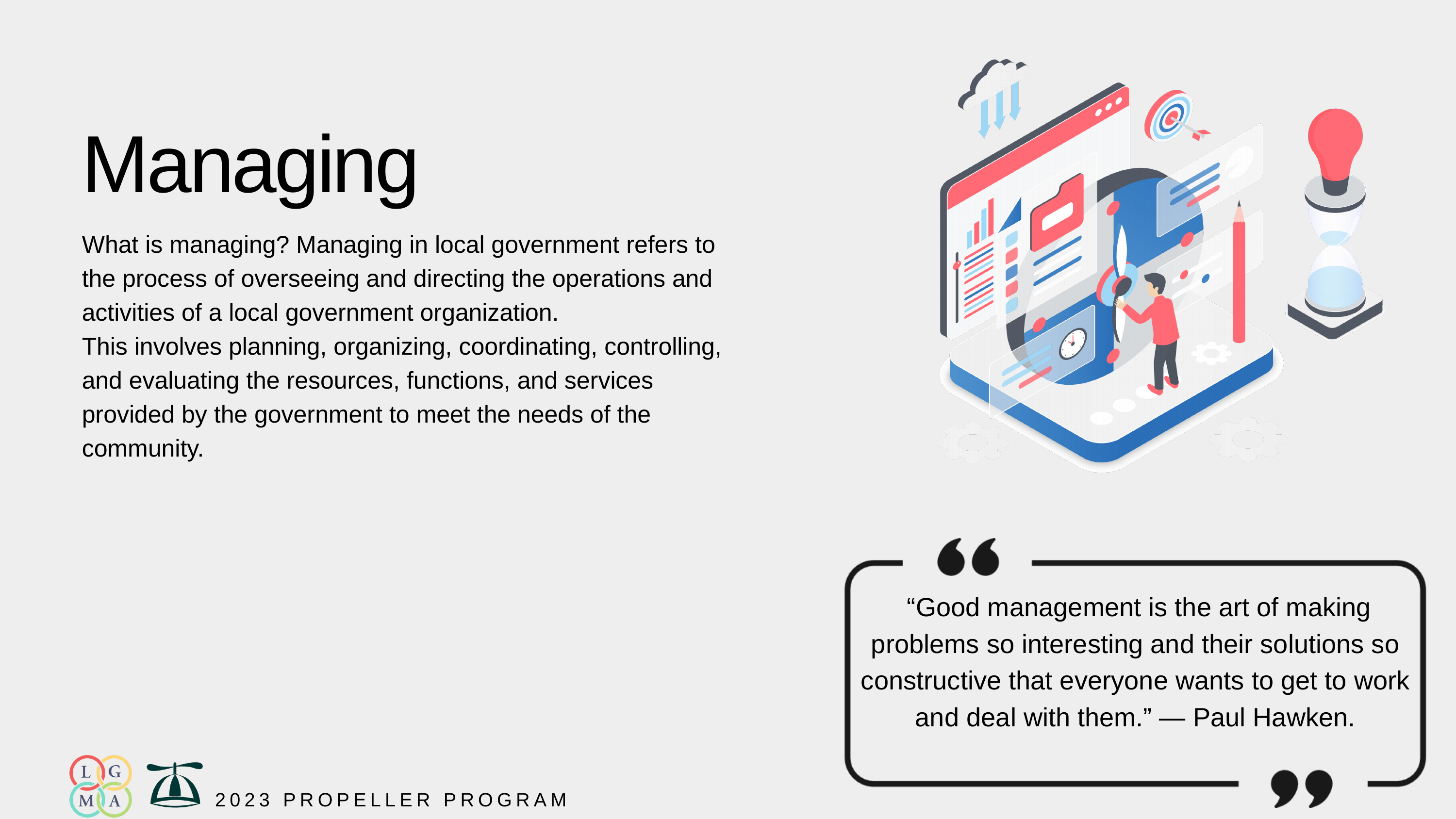

Managing
What is managing? Managing in local government refers to the process of overseeing and directing the operations and activities of a local government organization.
This involves planning, organizing, coordinating, controlling, and evaluating the resources, functions, and services provided by the government to meet the needs of the community.

 “Good management is the art of making problems so interesting and their solutions so constructive that everyone wants to get to work and deal with them.” — Paul Hawken.

2023 PROPELLER PROGRAM